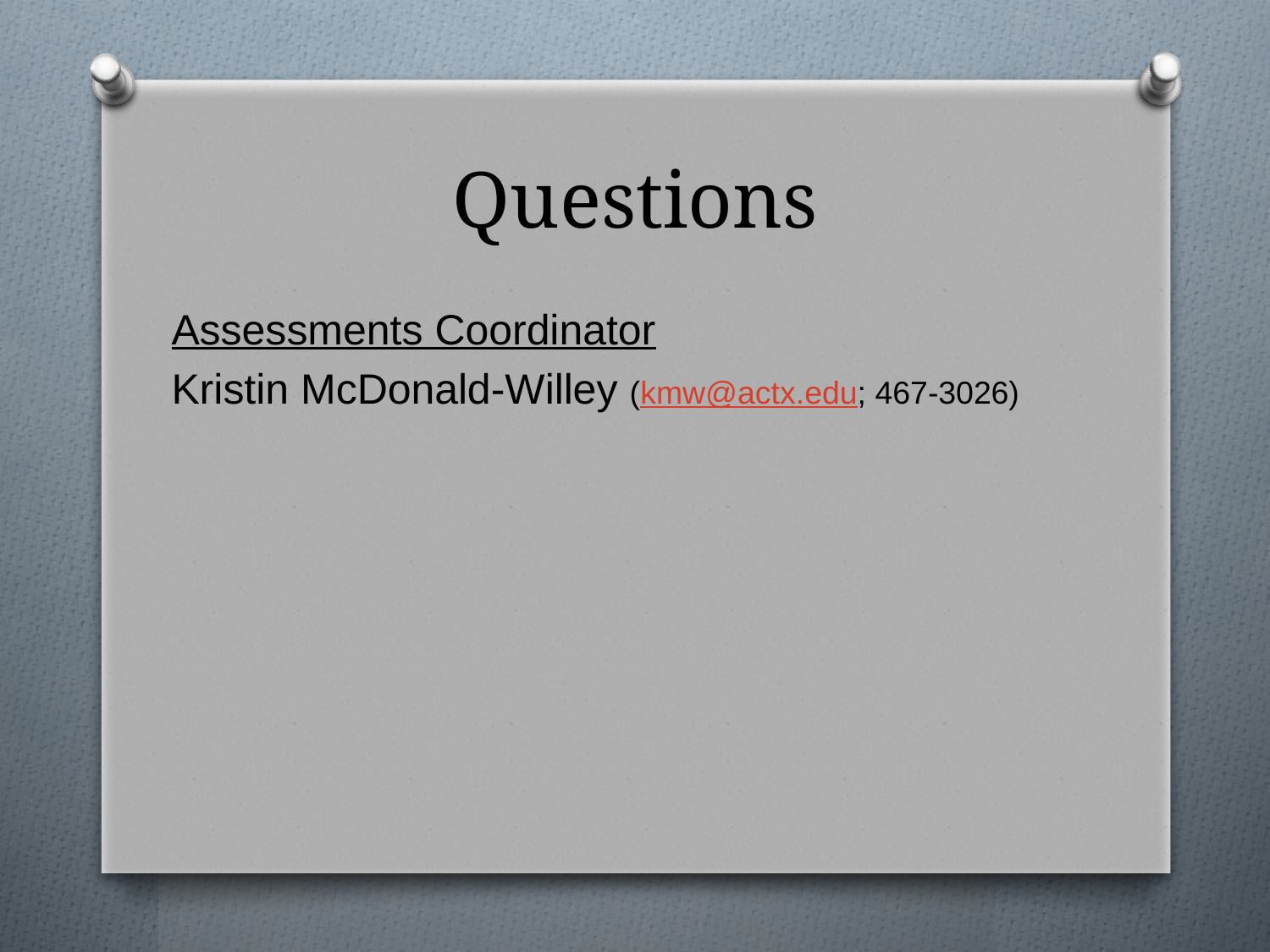

# Questions
Assessments Coordinator
Kristin McDonald-Willey (kmw@actx.edu; 467-3026)